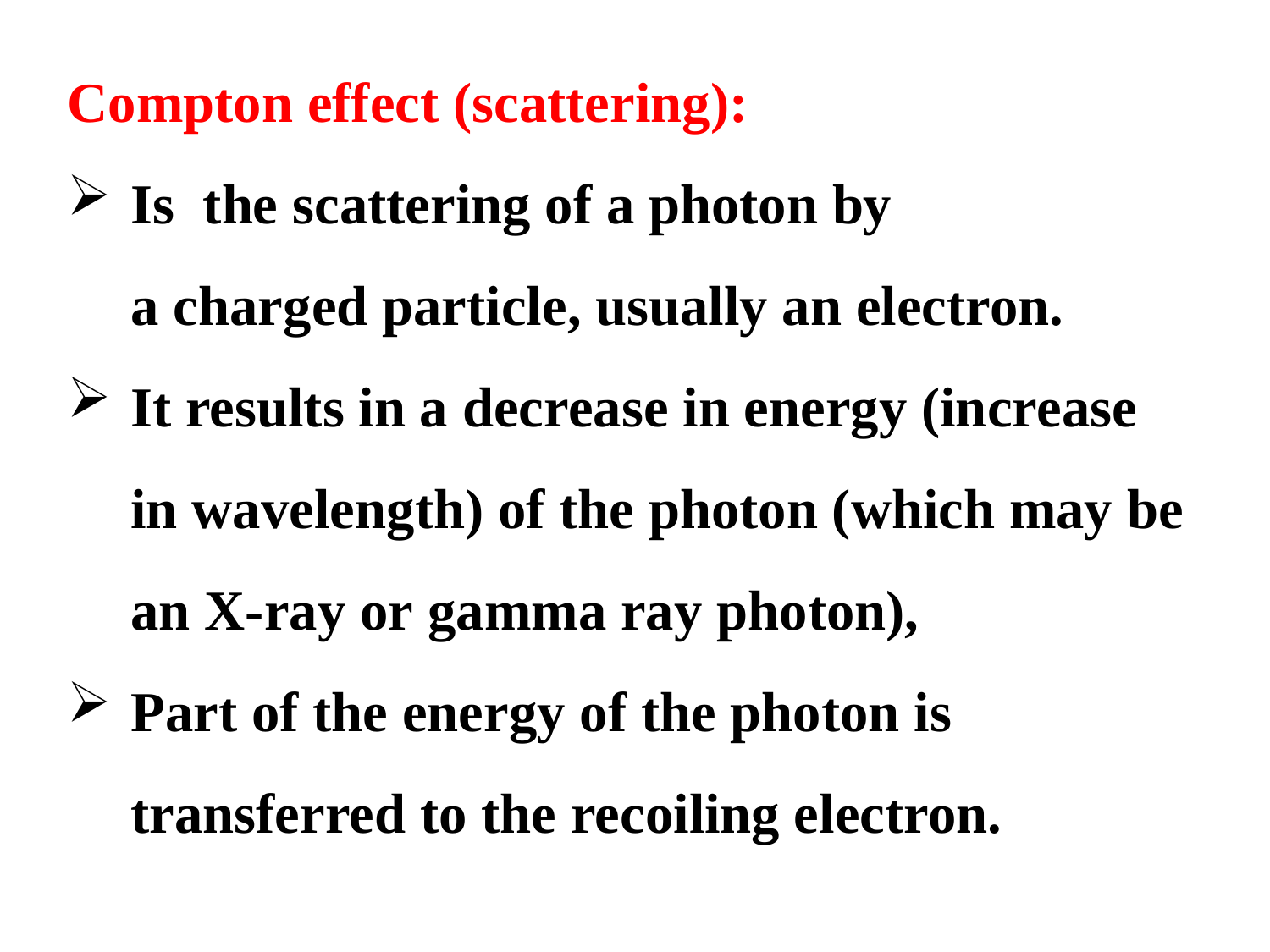

Compton effect (scattering):
Is  the scattering of a photon by a charged particle, usually an electron.
It results in a decrease in energy (increase in wavelength) of the photon (which may be an X-ray or gamma ray photon),
Part of the energy of the photon is transferred to the recoiling electron.